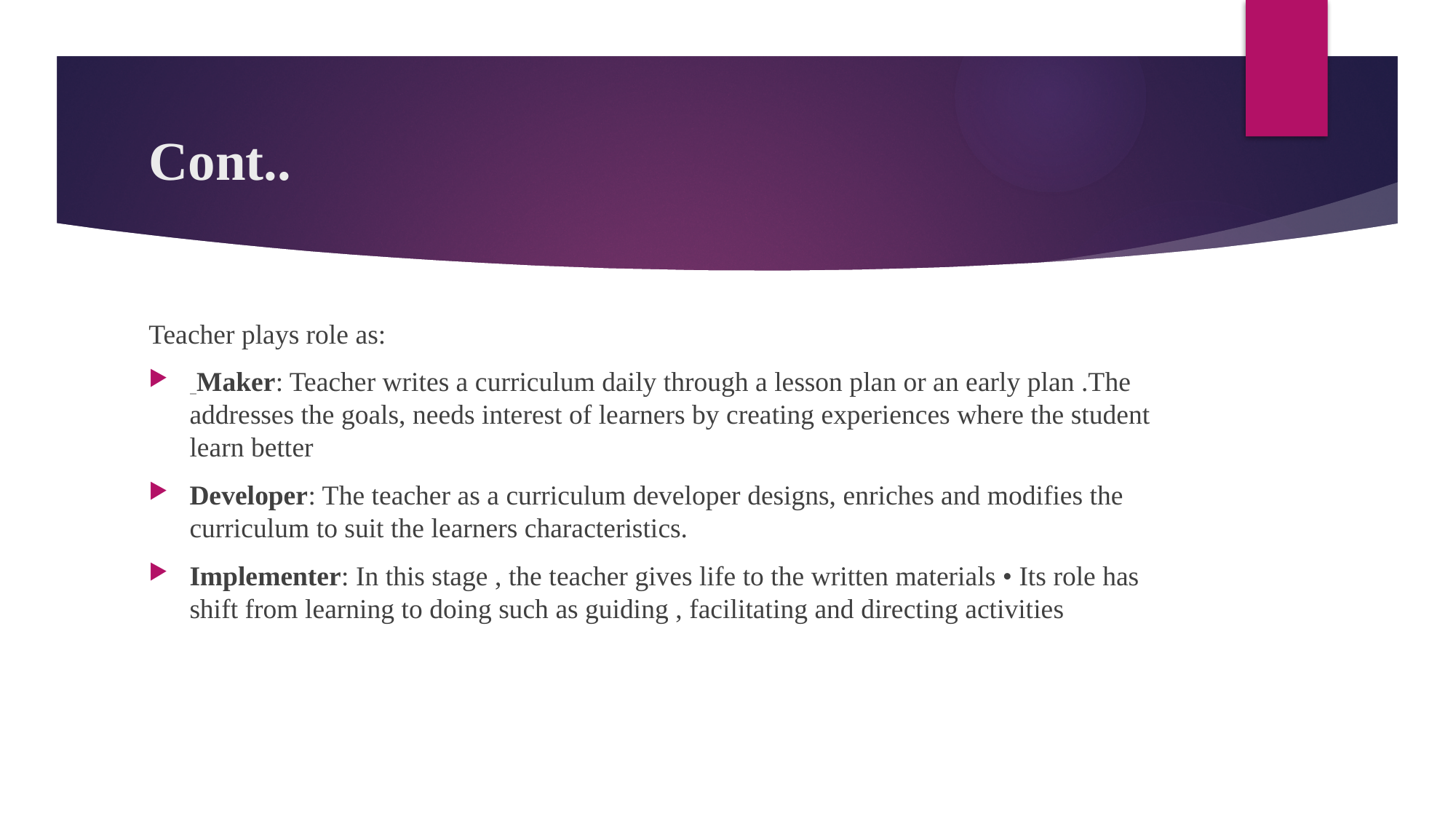

# Cont..
Teacher plays role as:
 Maker: Teacher writes a curriculum daily through a lesson plan or an early plan .The addresses the goals, needs interest of learners by creating experiences where the student learn better
Developer: The teacher as a curriculum developer designs, enriches and modifies the curriculum to suit the learners characteristics.
Implementer: In this stage , the teacher gives life to the written materials • Its role has shift from learning to doing such as guiding , facilitating and directing activities